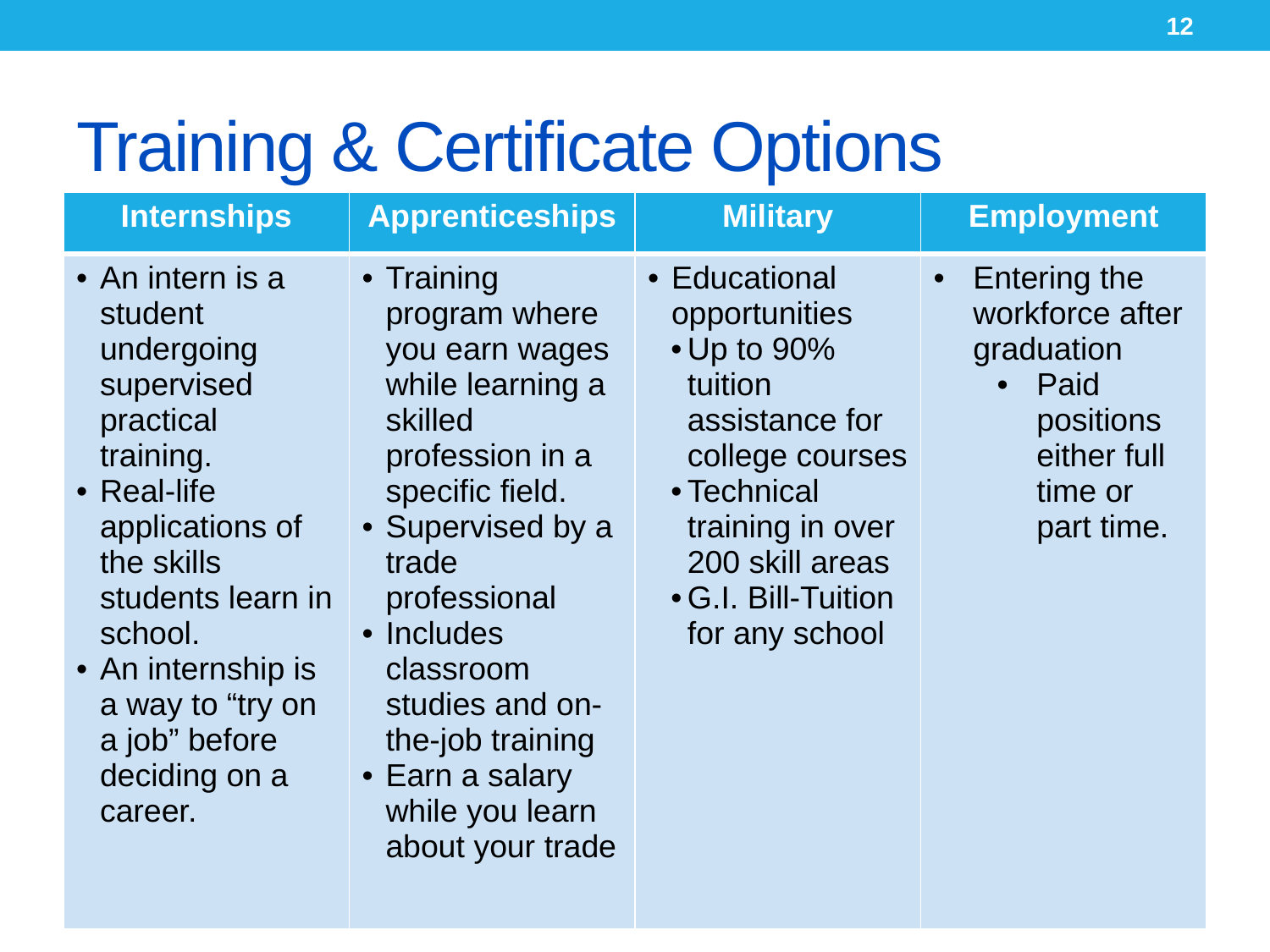

12
# Training & Certificate Options
| Internships | Apprenticeships | Military | Employment |
| --- | --- | --- | --- |
| An intern is a student undergoing supervised practical training. Real-life applications of the skills students learn in school. An internship is a way to “try on a job” before deciding on a career. | Training program where you earn wages while learning a skilled profession in a specific field. Supervised by a trade professional Includes classroom studies and on-the-job training Earn a salary while you learn about your trade | Educational opportunities Up to 90% tuition assistance for college courses Technical training in over 200 skill areas G.I. Bill-Tuition for any school | Entering the workforce after graduation Paid positions either full time or part time. |